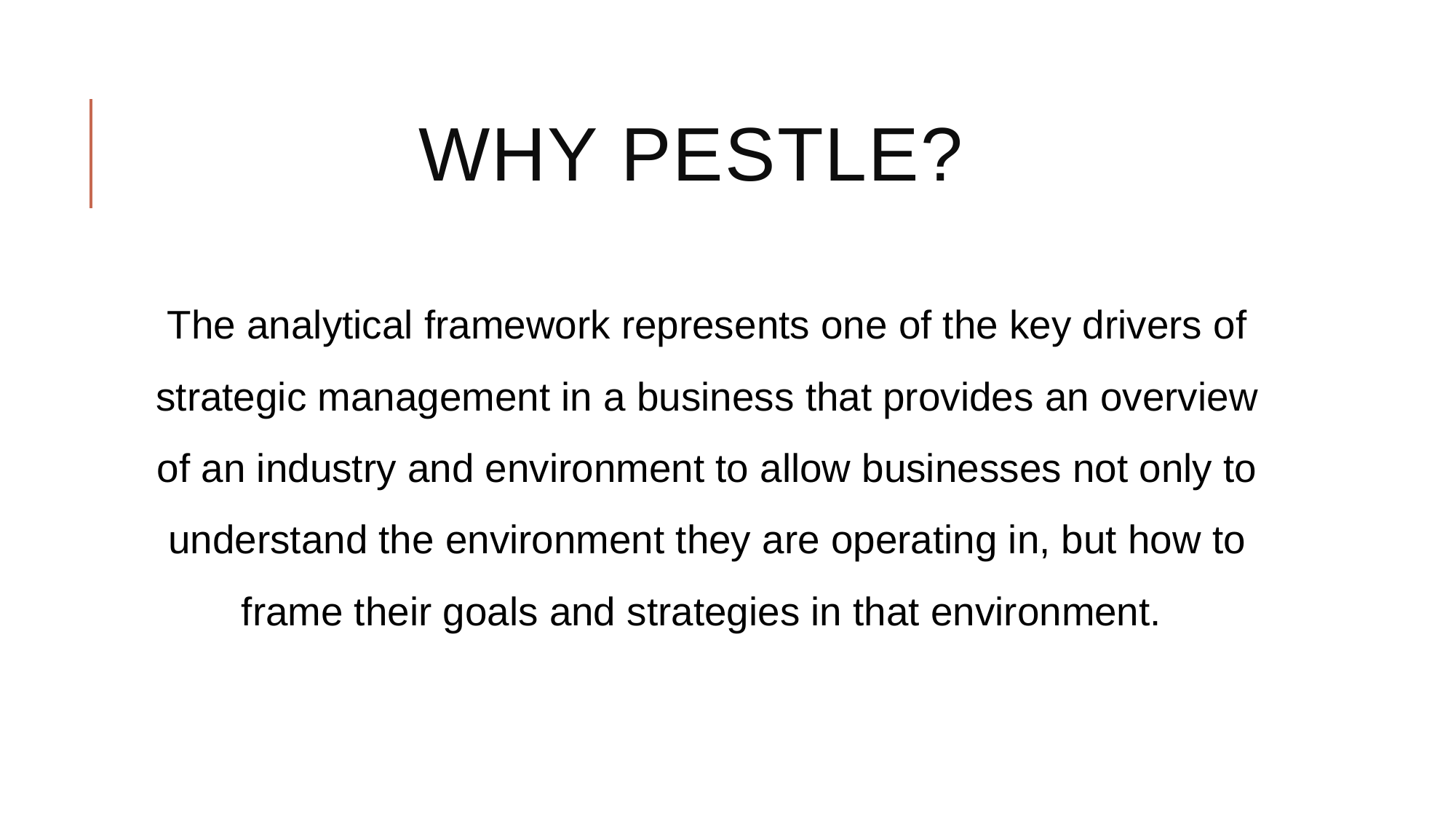

# Why pestle?

The analytical framework represents one of the key drivers of strategic management in a business that provides an overview of an industry and environment to allow businesses not only to understand the environment they are operating in, but how to frame their goals and strategies in that environment.